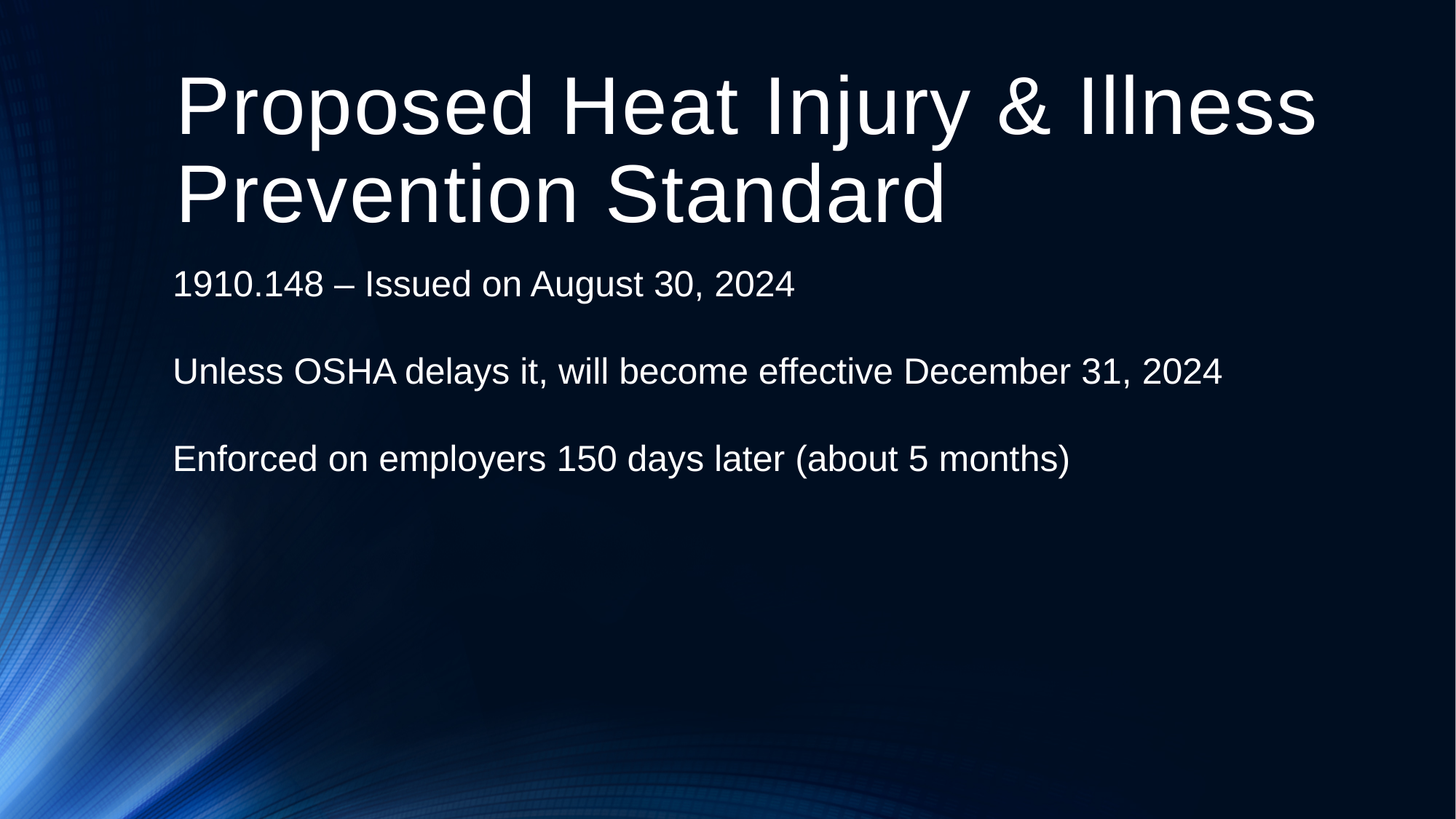

# Proposed Heat Injury & Illness Prevention Standard
1910.148 – Issued on August 30, 2024

Unless OSHA delays it, will become effective December 31, 2024

Enforced on employers 150 days later (about 5 months)